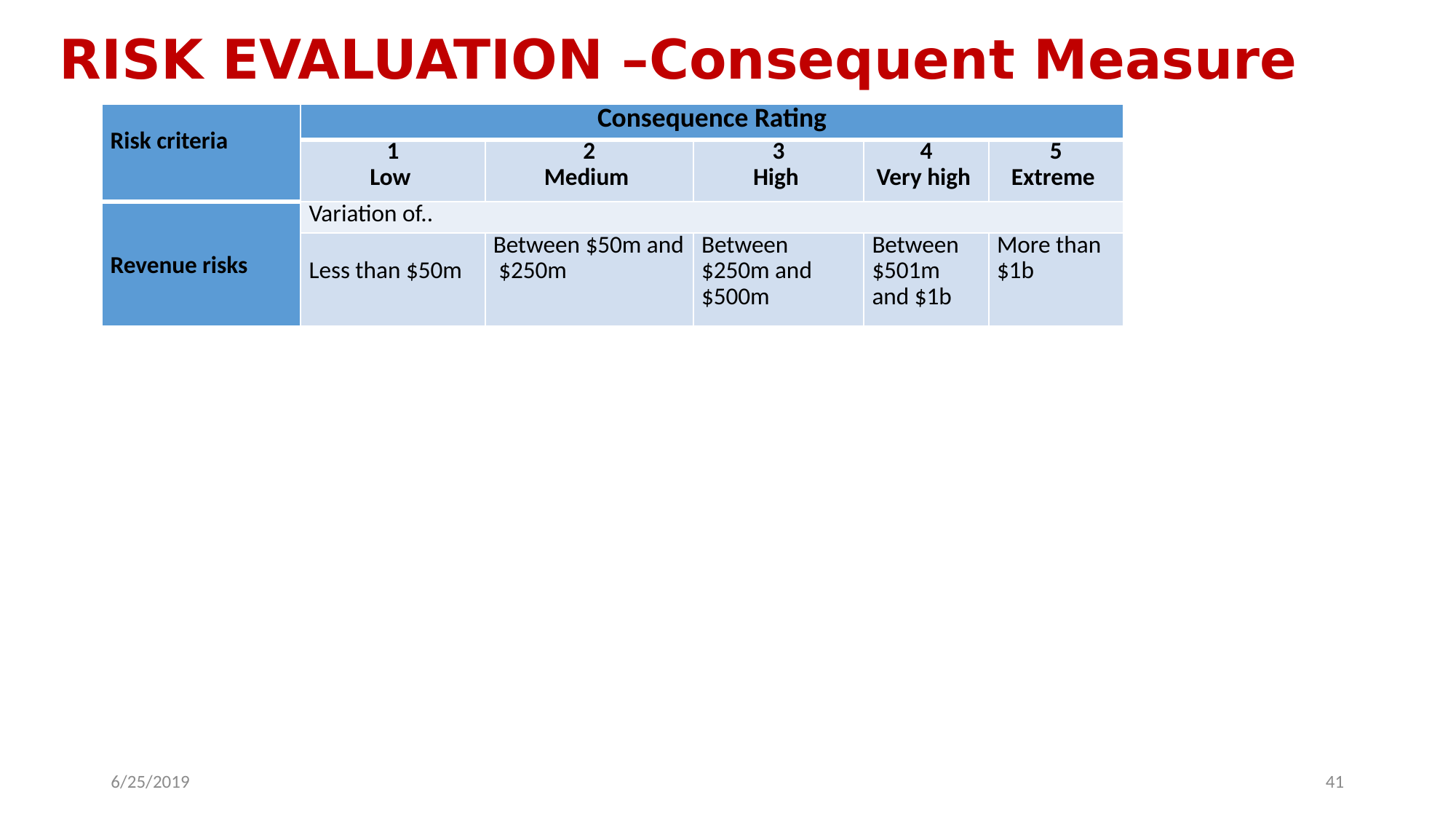

RISK EVALUATION –Consequent Measure

| Risk criteria | Consequence Rating |  |  |  |  |
| --- | --- | --- | --- | --- | --- |
|  | 1 Low | 2 Medium | 3 High | 4 Very high | 5 Extreme |
| Revenue risks | Variation of.. |  |  |  |  |
|  | Less than $50m | Between $50m and $250m | Between $250m and $500m | Between $501m and $1b | More than $1b |
6/25/2019
41